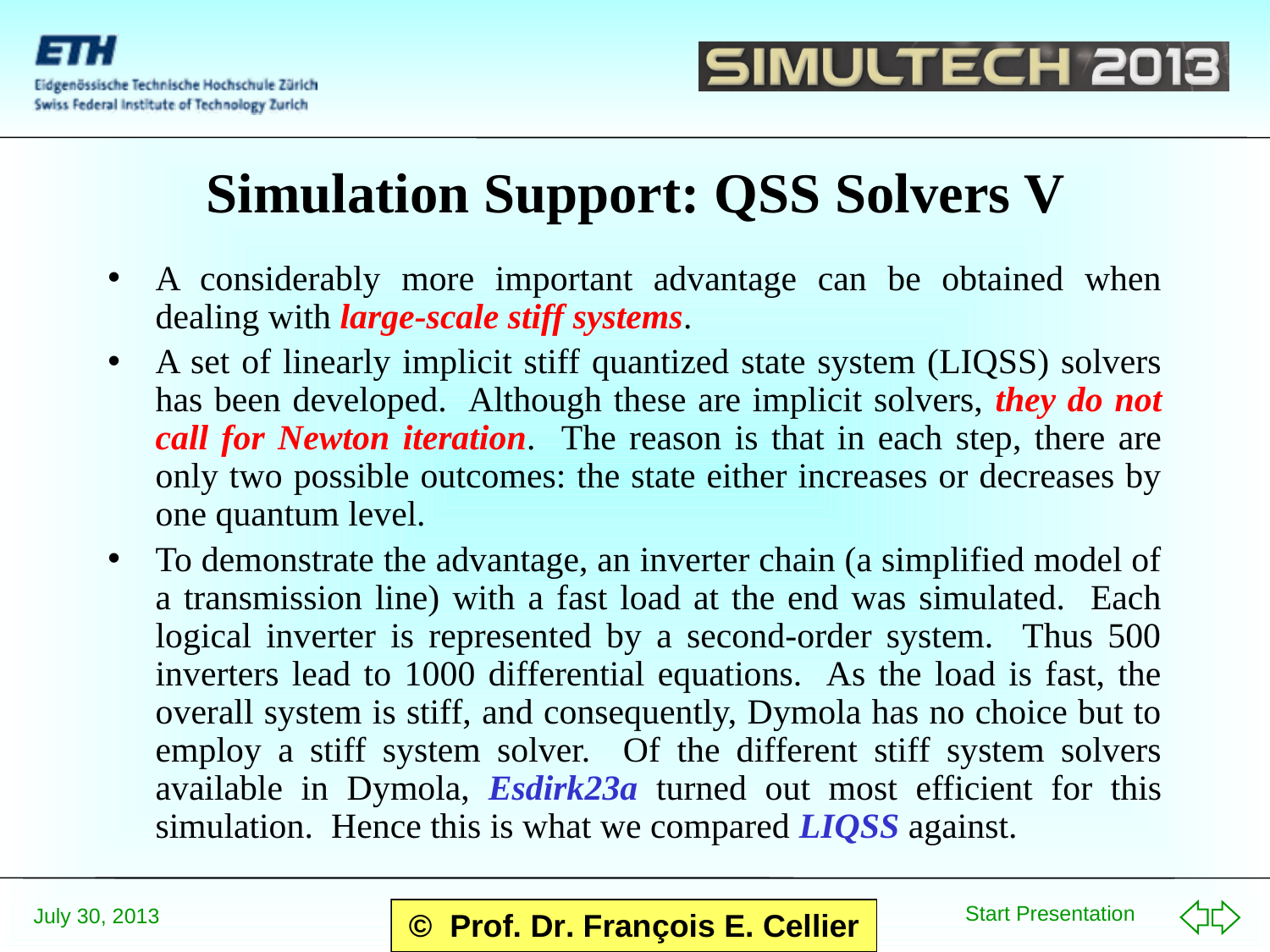

# Simulation Support: QSS Solvers V
A considerably more important advantage can be obtained when dealing with large-scale stiff systems.
A set of linearly implicit stiff quantized state system (LIQSS) solvers has been developed.  Although these are implicit solvers, they do not call for Newton iteration.  The reason is that in each step, there are only two possible outcomes: the state either increases or decreases by one quantum level.
To demonstrate the advantage, an inverter chain (a simplified model of a transmission line) with a fast load at the end was simulated.  Each logical inverter is represented by a second-order system.  Thus 500 inverters lead to 1000 differential equations.  As the load is fast, the overall system is stiff, and consequently, Dymola has no choice but to employ a stiff system solver.  Of the different stiff system solvers available in Dymola, Esdirk23a turned out most efficient for this simulation.  Hence this is what we compared LIQSS against.